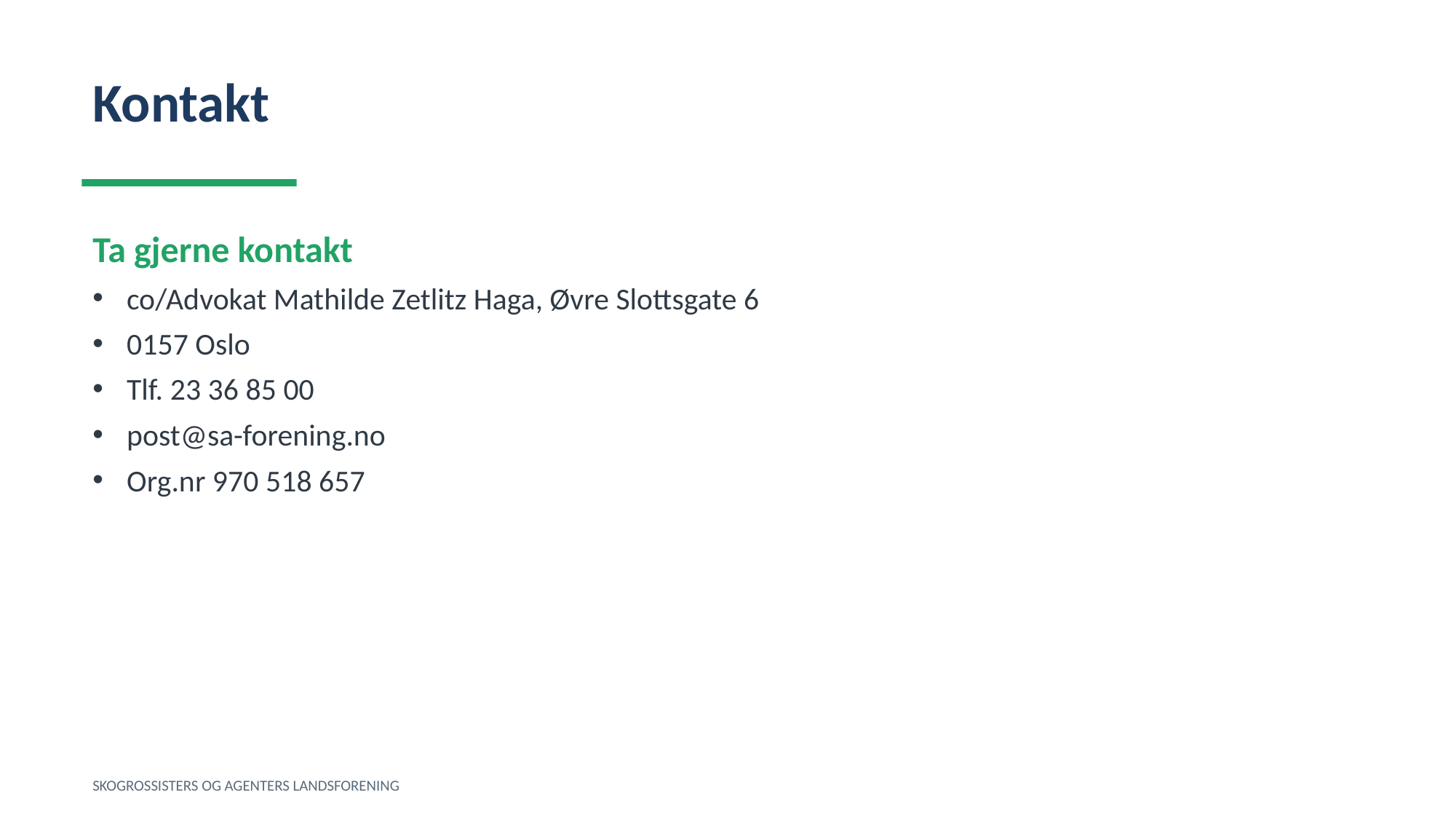

Kontakt

Ta gjerne kontakt
co/Advokat Mathilde Zetlitz Haga, Øvre Slottsgate 6
0157 Oslo
Tlf. 23 36 85 00
post@sa-forening.no
Org.nr 970 518 657
SKOGROSSISTERS OG AGENTERS LANDSFORENING